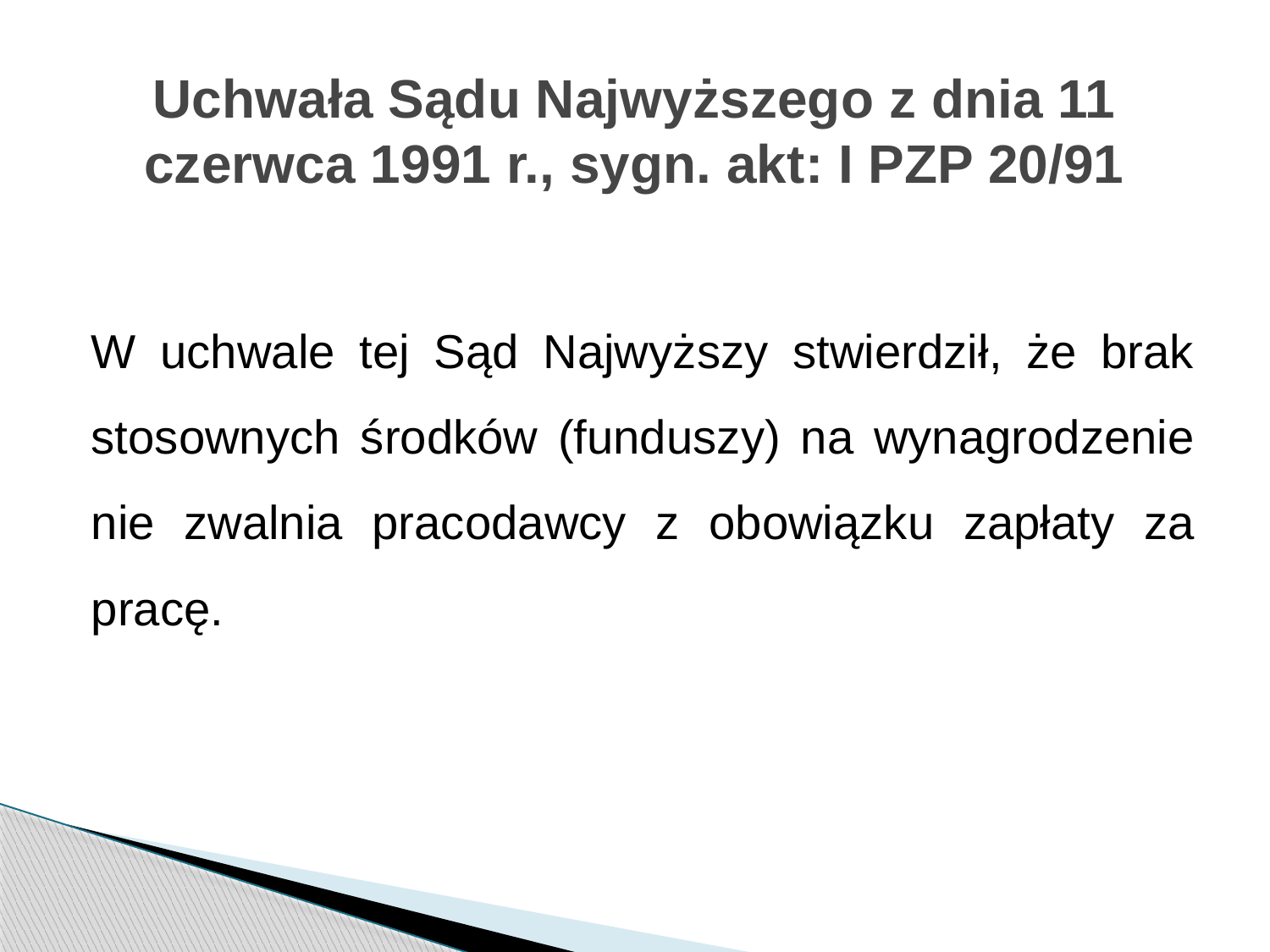

# Uchwała Sądu Najwyższego z dnia 11 czerwca 1991 r., sygn. akt: I PZP 20/91
W uchwale tej Sąd Najwyższy stwierdził, że brak stosownych środków (funduszy) na wynagrodzenie nie zwalnia pracodawcy z obowiązku zapłaty za pracę.